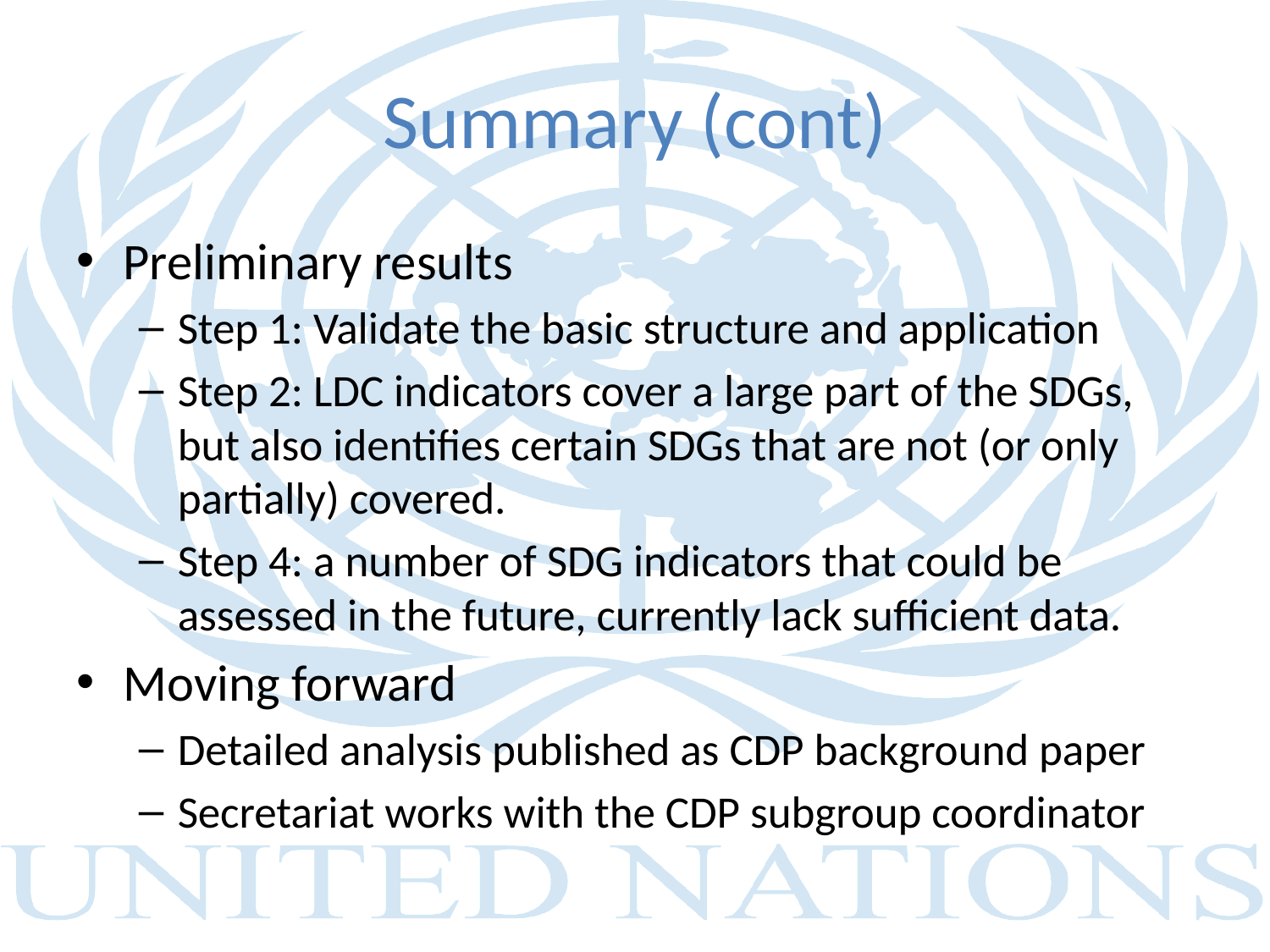

# Summary (cont)
Preliminary results
Step 1: Validate the basic structure and application
Step 2: LDC indicators cover a large part of the SDGs, but also identifies certain SDGs that are not (or only partially) covered.
Step 4: a number of SDG indicators that could be assessed in the future, currently lack sufficient data.
Moving forward
Detailed analysis published as CDP background paper
Secretariat works with the CDP subgroup coordinator